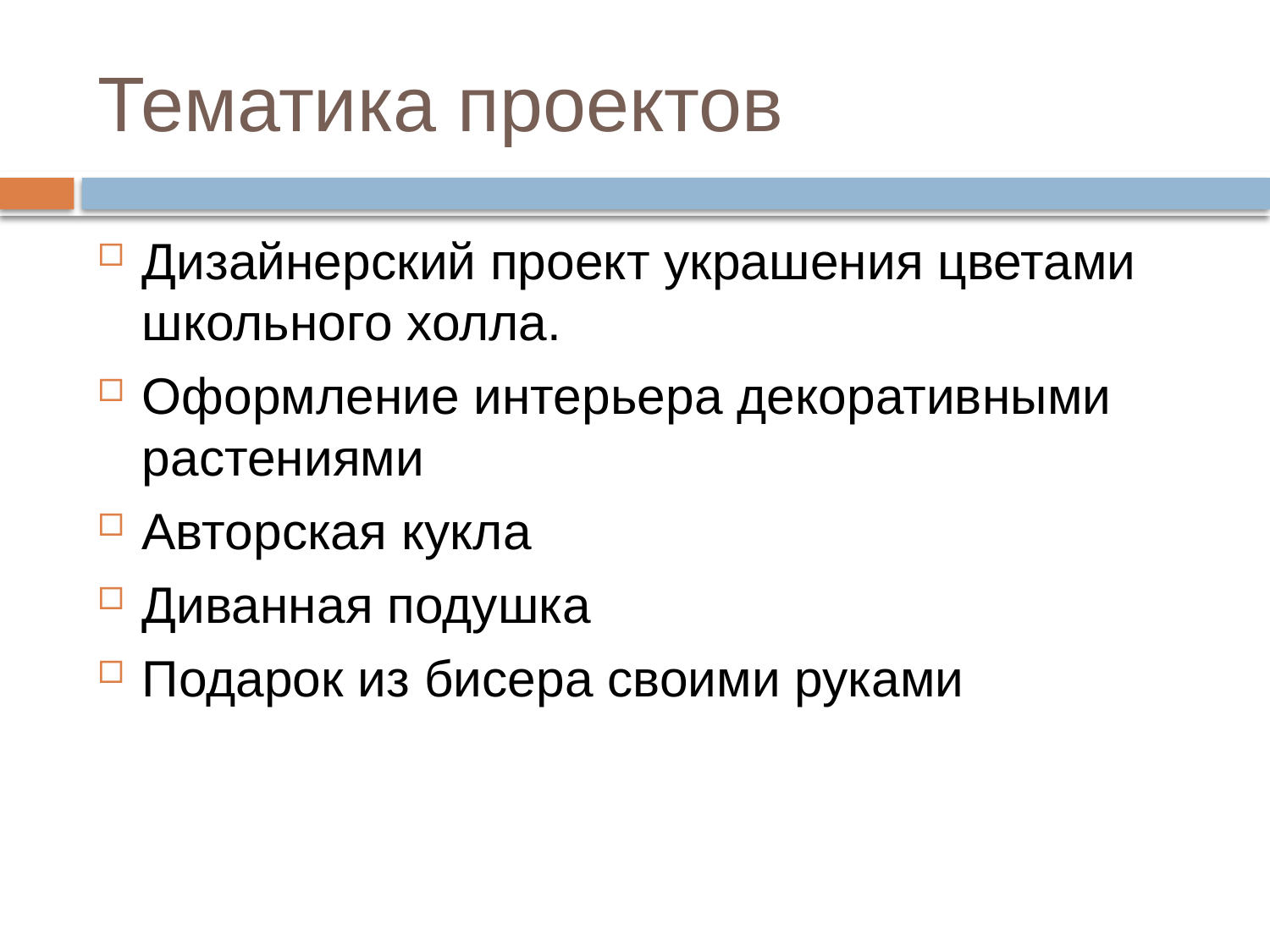

# Тематика проектов
Дизайнерский проект украшения цветами школьного холла.
Оформление интерьера декоративными растениями
Авторская кукла
Диванная подушка
Подарок из бисера своими руками